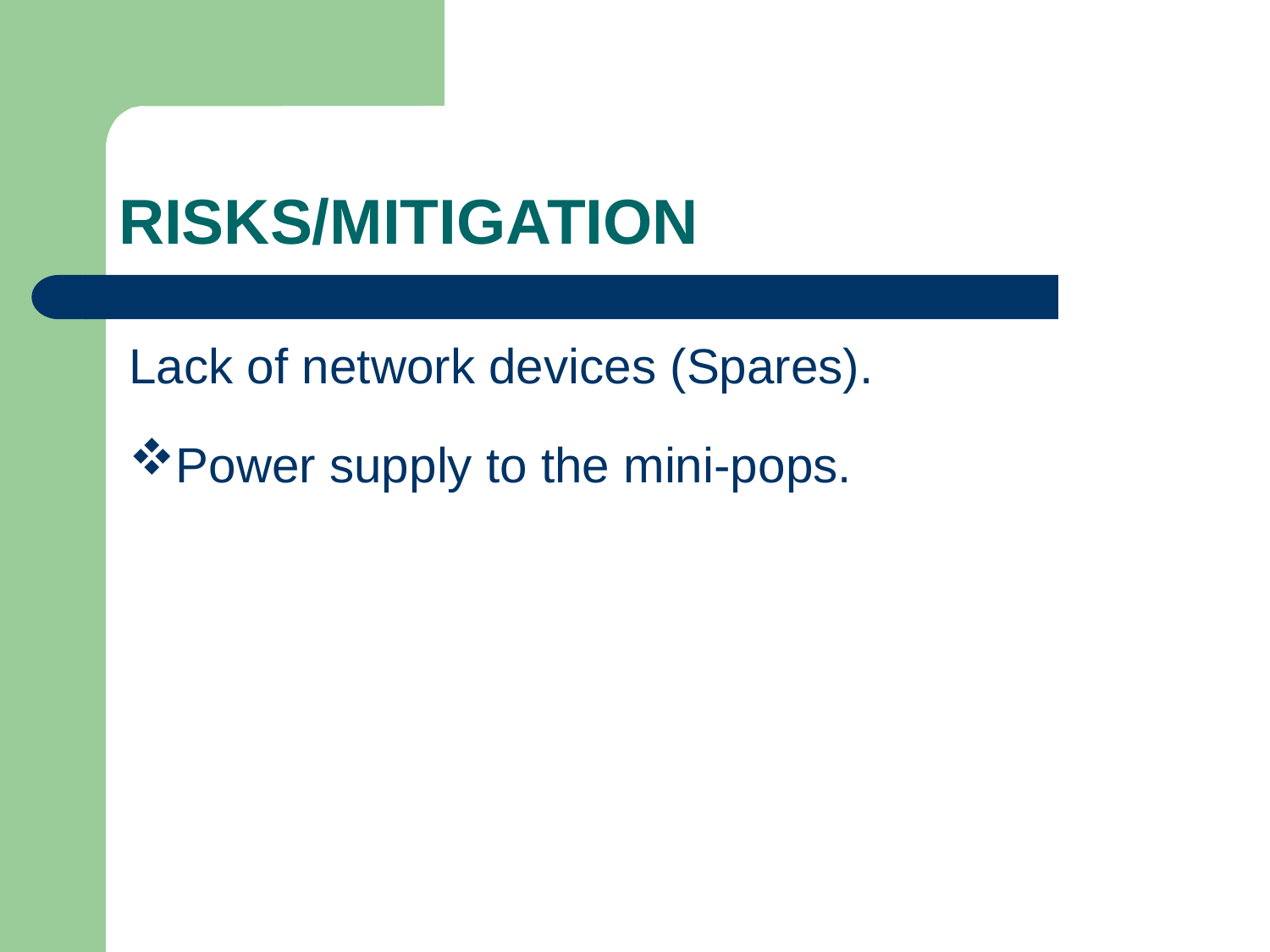

# Risks/Mitigation
Lack of network devices (Spares).
Power supply to the mini-pops.